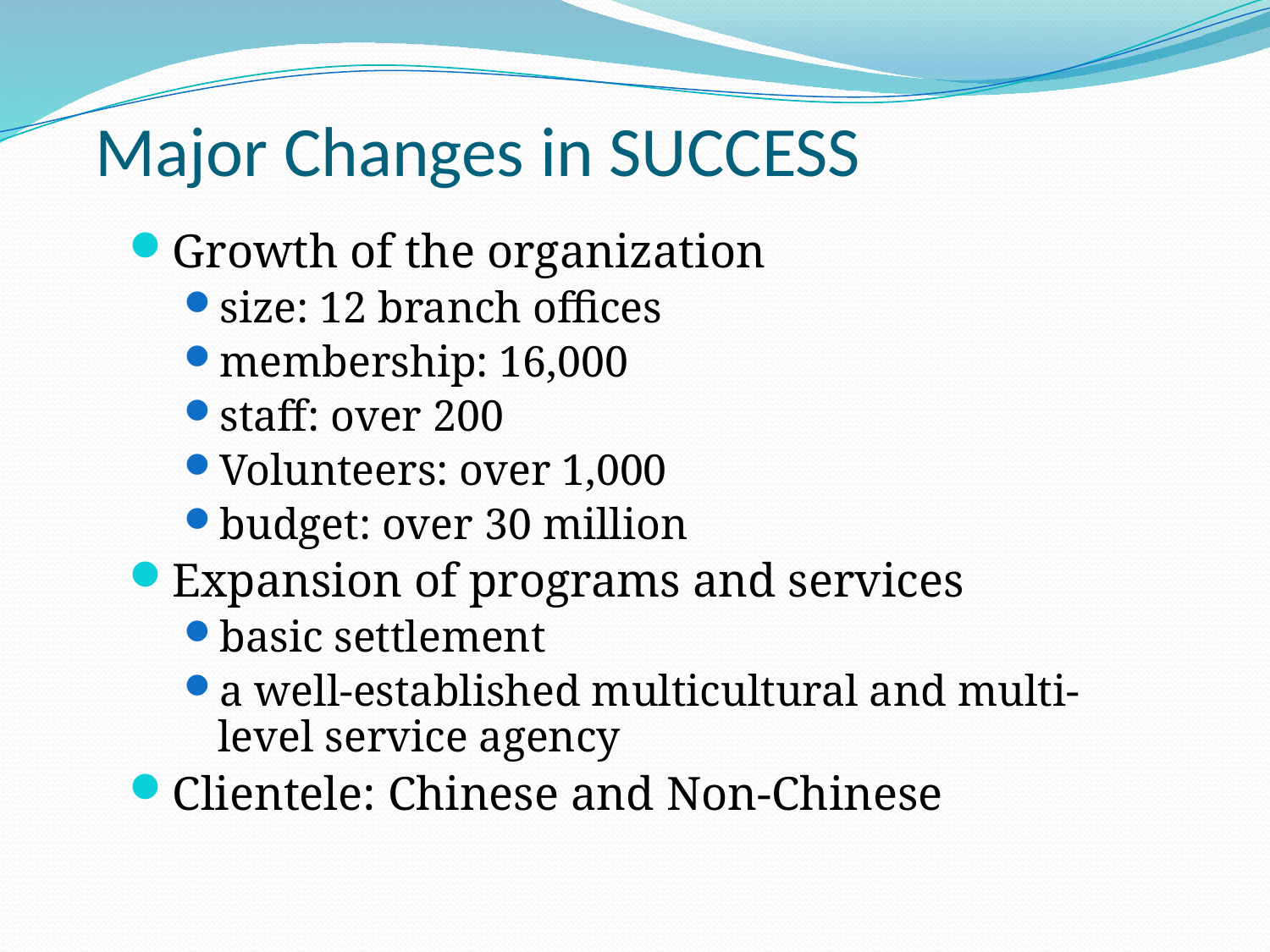

# Major Changes in SUCCESS
Growth of the organization
size: 12 branch offices
membership: 16,000
staff: over 200
Volunteers: over 1,000
budget: over 30 million
Expansion of programs and services
basic settlement
a well-established multicultural and multi-level service agency
Clientele: Chinese and Non-Chinese